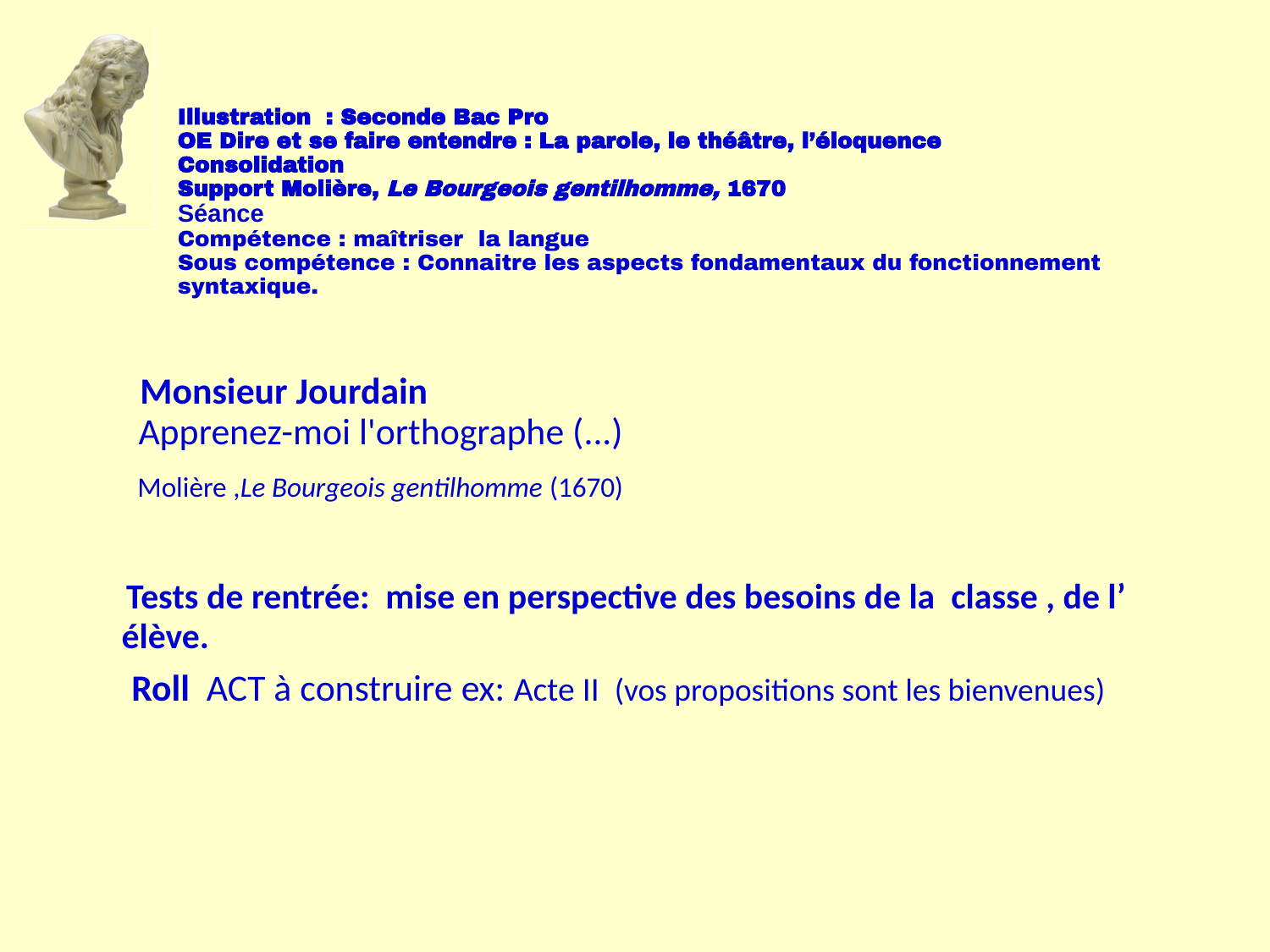

# Illustration  : Seconde Bac Pro OE Dire et se faire entendre : La parole, le théâtre, l’éloquence Consolidation Support Molière, Le Bourgeois gentilhomme, 1670 Séance Compétence : maîtriser  la langue Sous compétence : Connaitre les aspects fondamentaux du fonctionnement syntaxique.
     Monsieur Jourdain
  Apprenez-moi l'orthographe (...)
     Molière ,Le Bourgeois gentilhomme (1670)

   Tests de rentrée:  mise en perspective des besoins de la  classe , de l’   élève.
    Roll  ACT à construire ex: Acte II  (vos propositions sont les bienvenues)